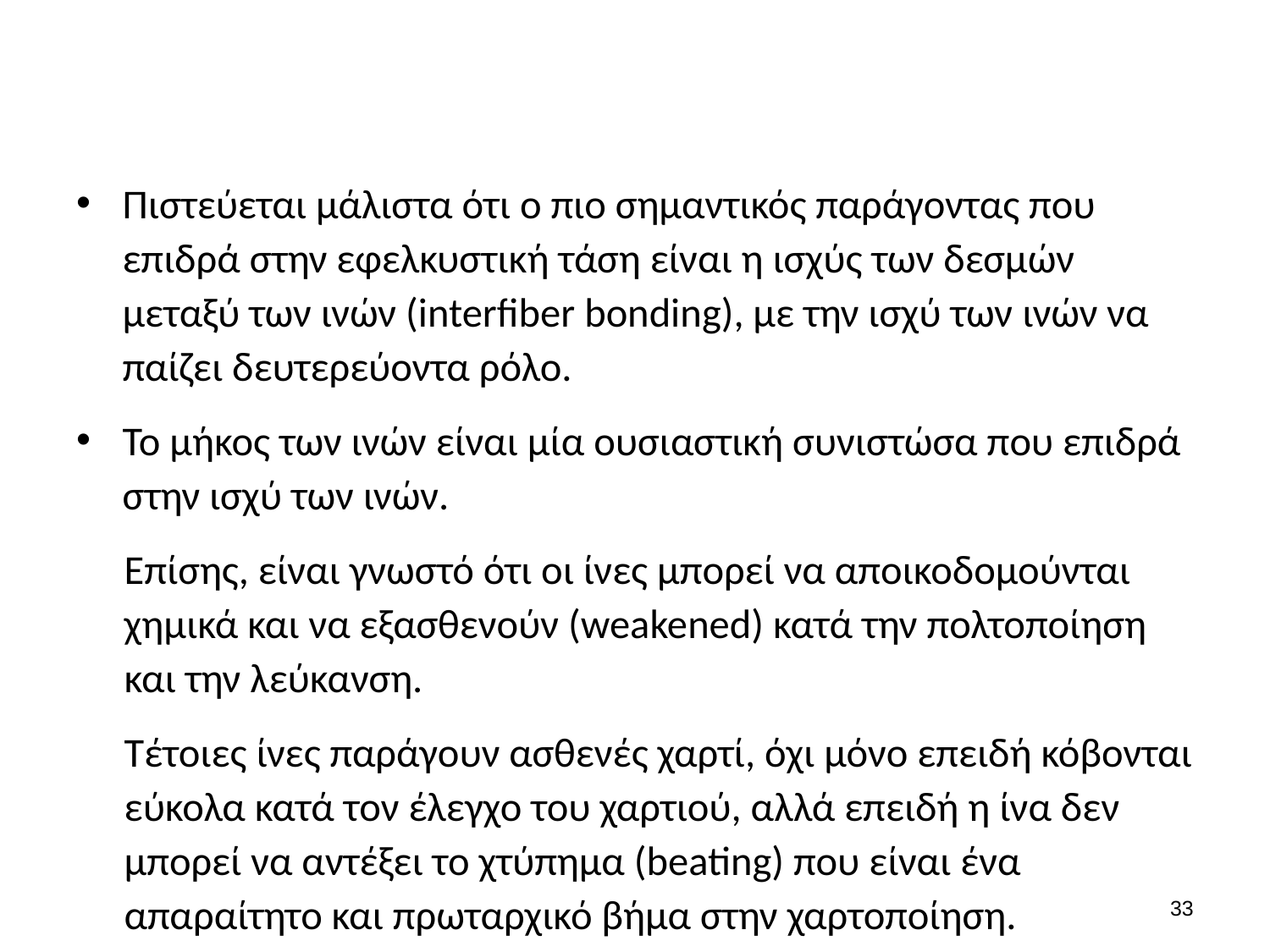

#
Πιστεύεται μάλιστα ότι ο πιο σημαντικός παράγοντας που επιδρά στην εφελκυστική τάση είναι η ισχύς των δεσμών μεταξύ των ινών (interfiber bonding), με την ισχύ των ινών να παίζει δευτερεύοντα ρόλο.
Το μήκος των ινών είναι μία ουσιαστική συνιστώσα που επιδρά στην ισχύ των ινών.
Επίσης, είναι γνωστό ότι οι ίνες μπορεί να αποικοδομούνται χημικά και να εξασθενούν (weakened) κατά την πολτοποίηση και την λεύκανση.
Τέτοιες ίνες παράγουν ασθενές χαρτί, όχι μόνο επειδή κόβονται εύκολα κατά τον έλεγχο του χαρτιού, αλλά επειδή η ίνα δεν μπορεί να αντέξει το χτύπημα (beating) που είναι ένα απαραίτητο και πρωταρχικό βήμα στην χαρτοποίηση.

33